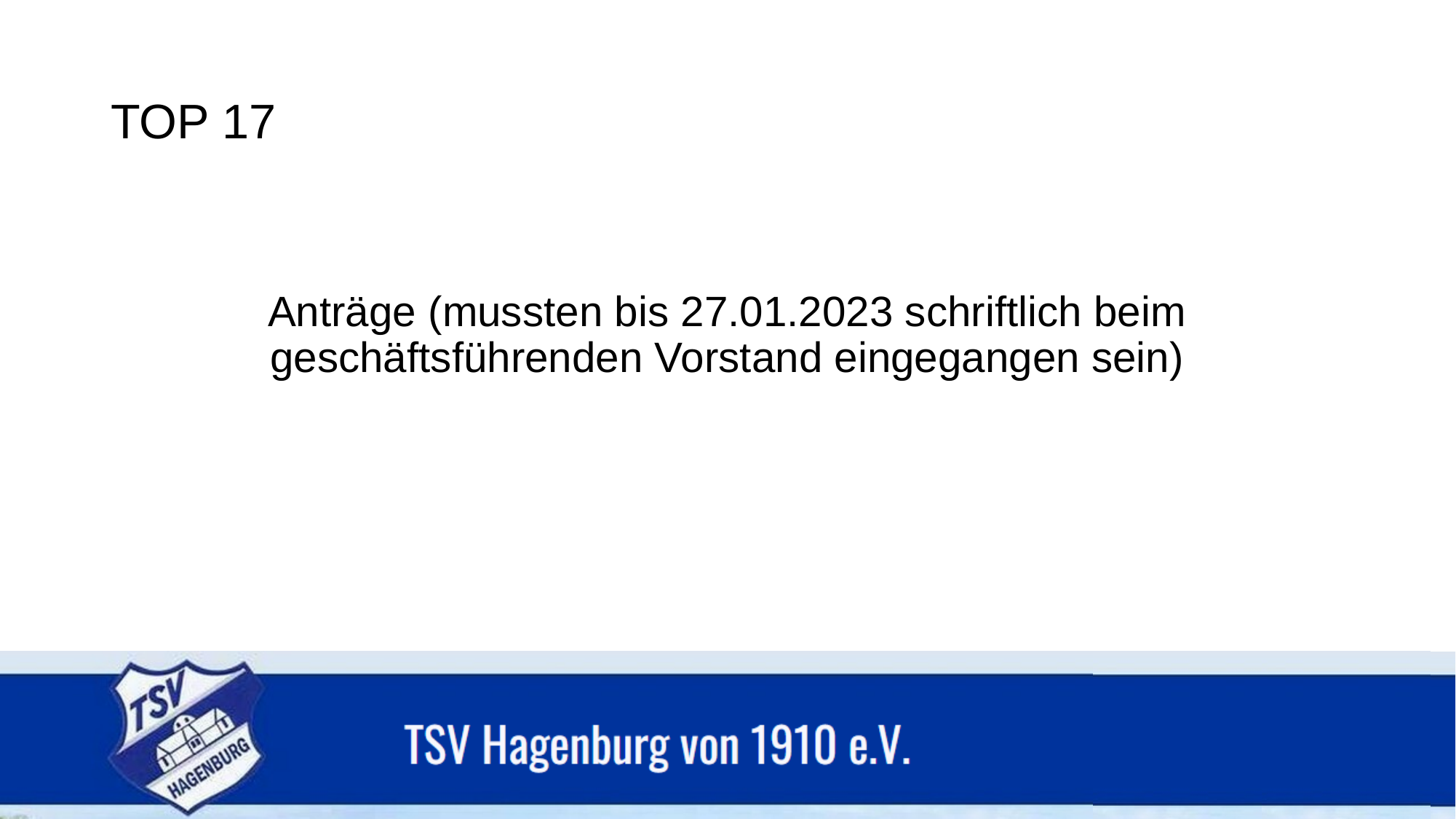

# TOP 17

Anträge (mussten bis 27.01.2023 schriftlich beim geschäftsführenden Vorstand eingegangen sein)